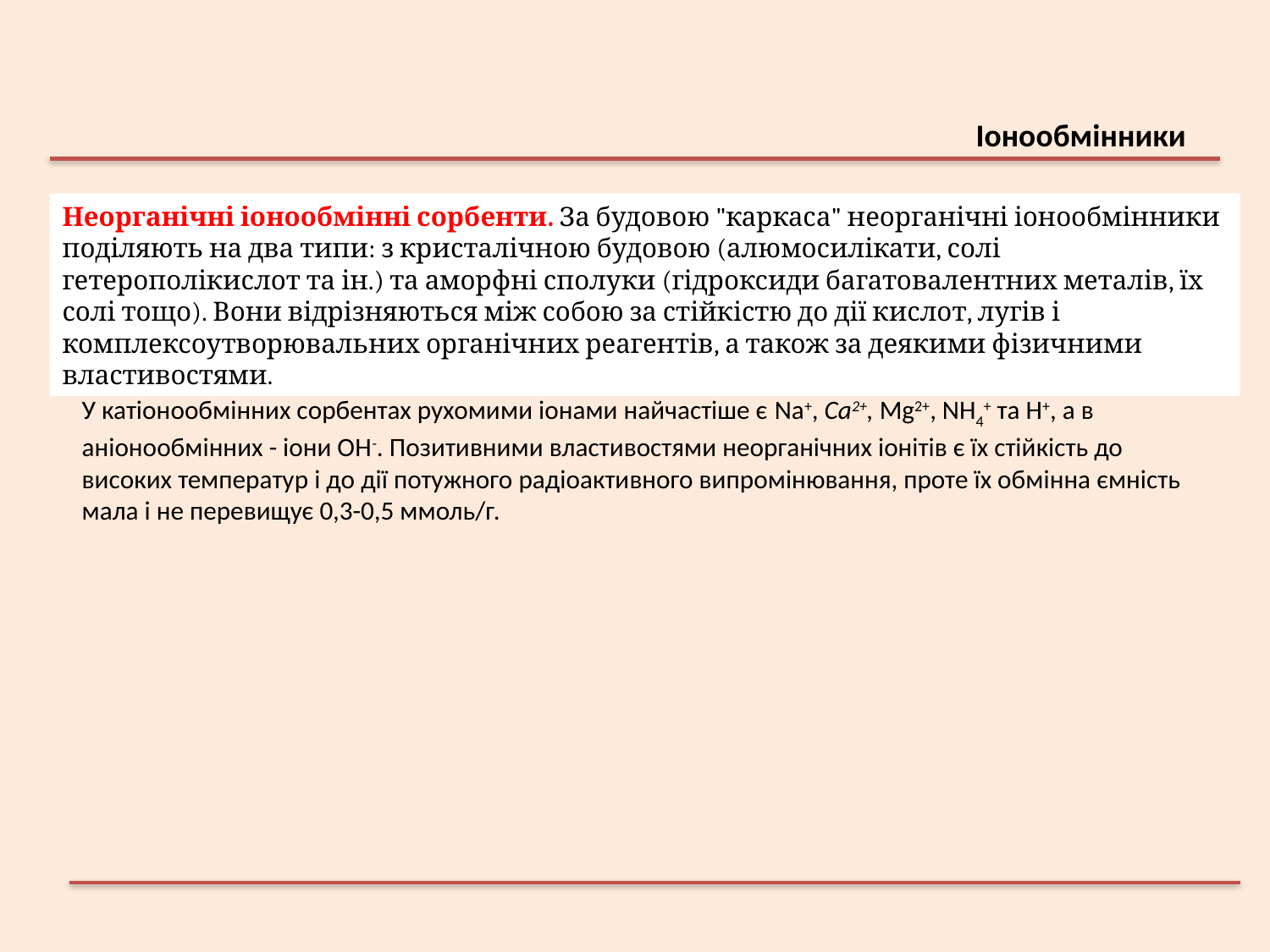

Іонообмінники
Неорганічні іонообмінні сорбенти. За будовою "каркаса" неорганічні іонообмінники поділяють на два типи: з кристалічною будовою (алюмосилікати, солі гетерополікислот та ін.) та аморфні сполуки (гідроксиди багатовалентних металів, їх солі тощо). Вони відрізняються між собою за стійкістю до дії кислот, лугів і комплексоутворювальних органічних реагентів, а також за деякими фізичними властивостями.
У катіонообмінних сорбентах рухомими іонами найчастіше є Na+, Са2+, Mg2+, NH4+ та H+, а в аніонообмінних - іони ОН-. Позитивними властивостями неорганічних іонітів є їх стійкість до високих температур і до дії потужного радіоактивного випромінювання, проте їх обмінна ємність мала і не перевищує 0,3-0,5 ммоль/г.